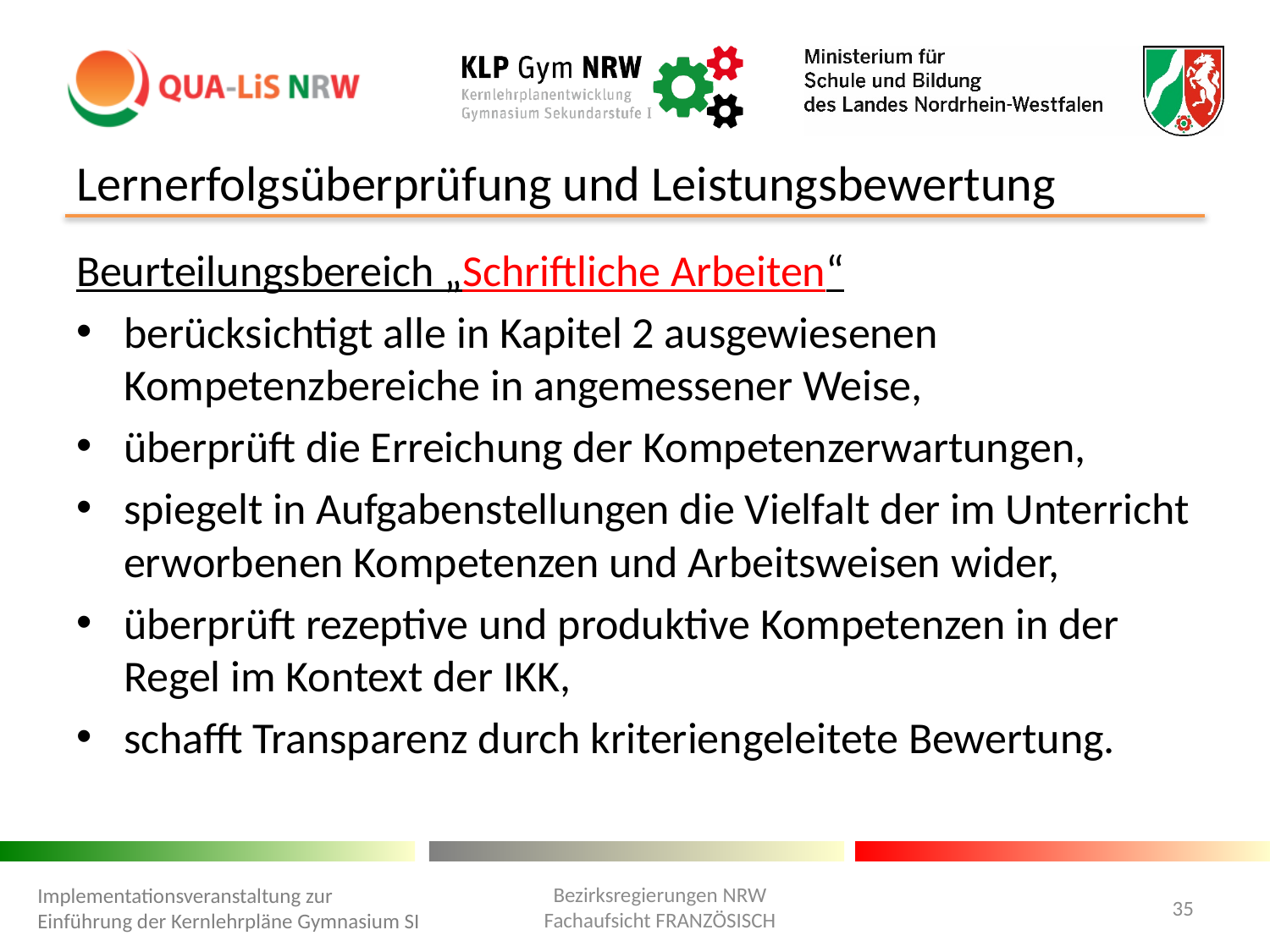

# Lernerfolgsüberprüfung und Leistungsbewertung
Beurteilungsbereich „Schriftliche Arbeiten“
berücksichtigt alle in Kapitel 2 ausgewiesenen Kompetenzbereiche in angemessener Weise,
überprüft die Erreichung der Kompetenzerwartungen,
spiegelt in Aufgabenstellungen die Vielfalt der im Unterricht erworbenen Kompetenzen und Arbeitsweisen wider,
überprüft rezeptive und produktive Kompetenzen in der Regel im Kontext der IKK,
schafft Transparenz durch kriteriengeleitete Bewertung.

Bezirksregierungen NRW
Fachaufsicht FRANZÖSISCH
Implementationsveranstaltung zur  Einführung der Kernlehrpläne Gymnasium SI
35